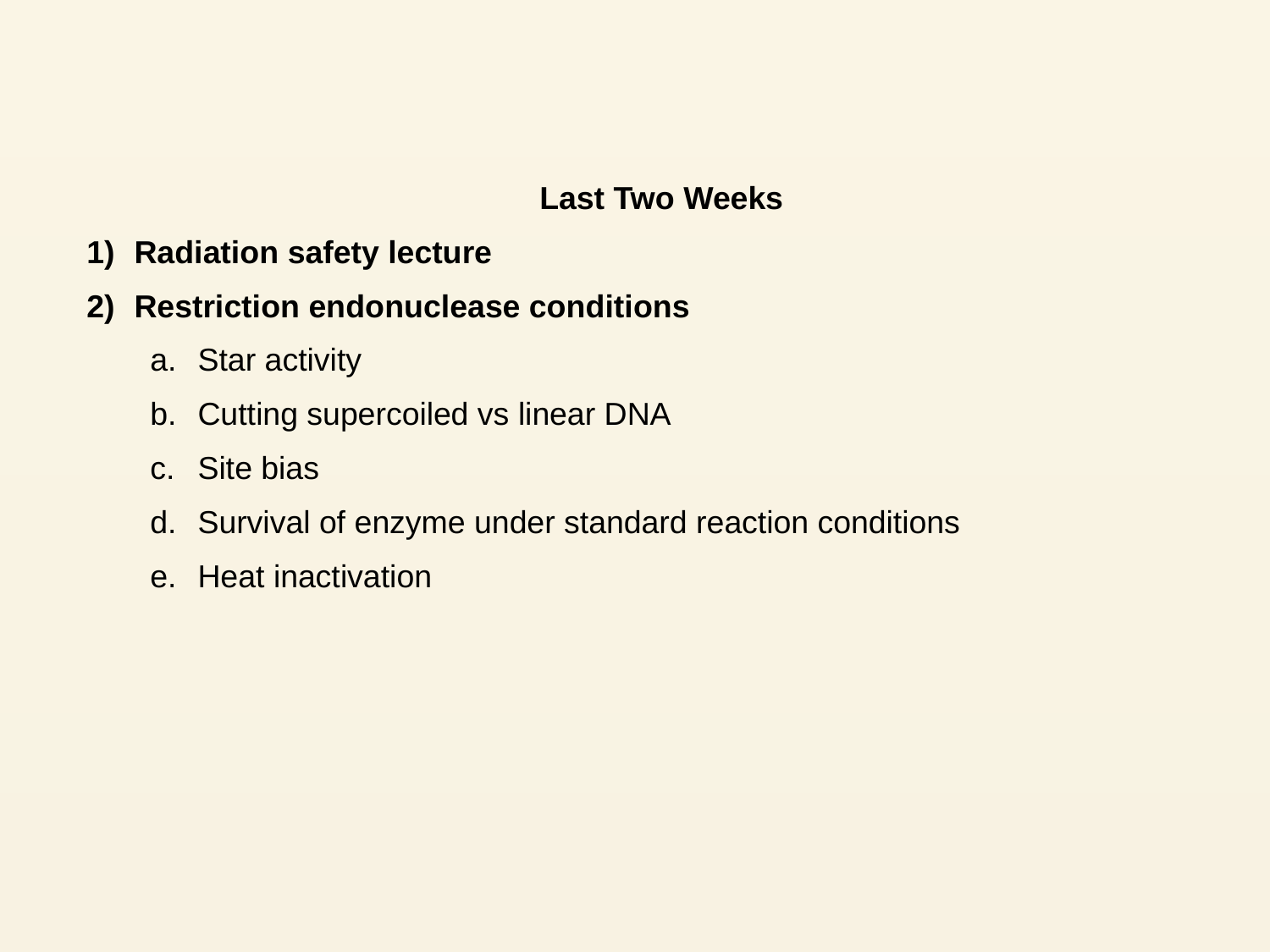

Last Two Weeks
Radiation safety lecture
Restriction endonuclease conditions
Star activity
Cutting supercoiled vs linear DNA
Site bias
Survival of enzyme under standard reaction conditions
Heat inactivation